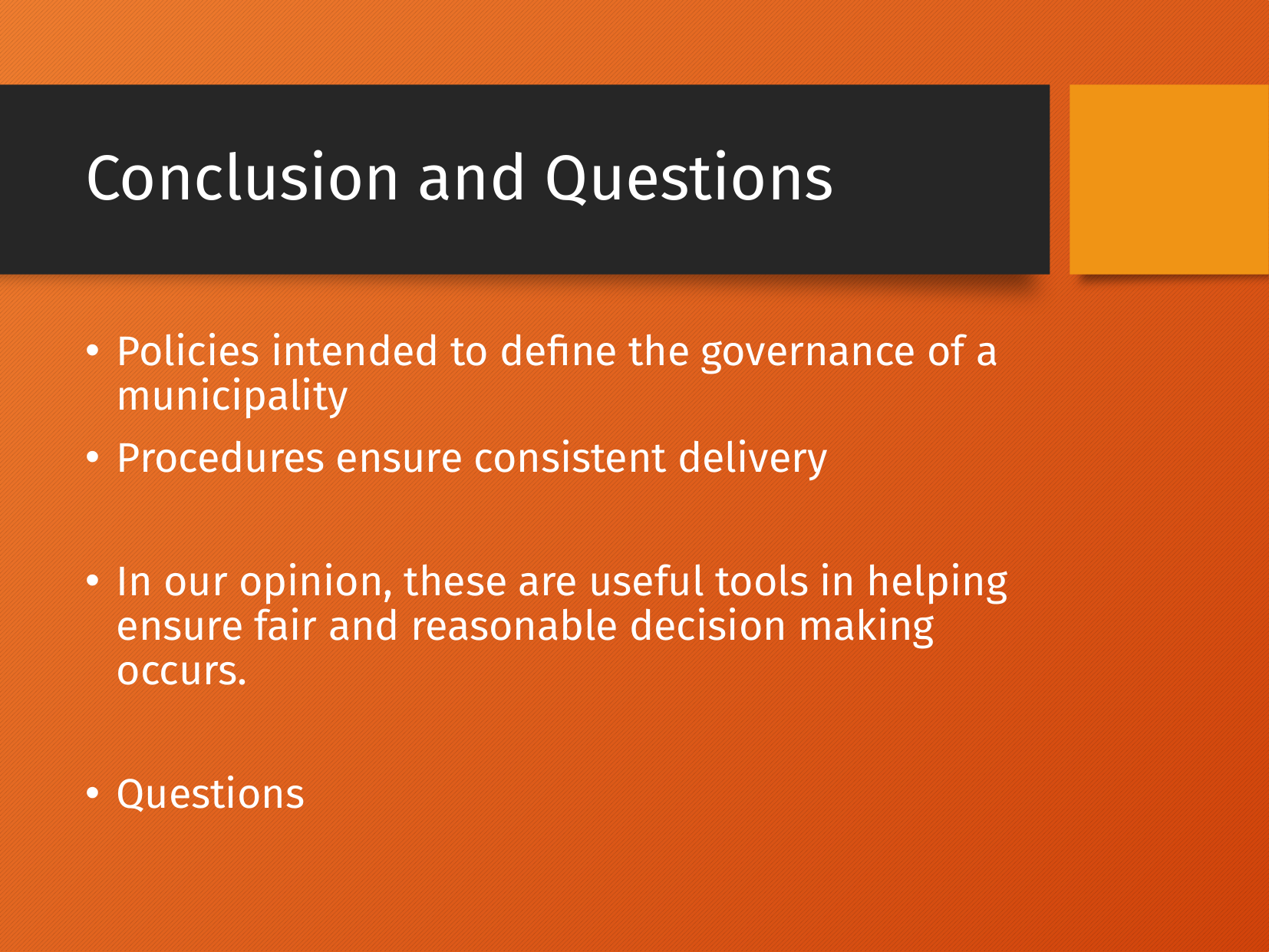

# Conclusion and Questions
Policies intended to define the governance of a municipality
Procedures ensure consistent delivery

In our opinion, these are useful tools in helping ensure fair and reasonable decision making occurs.

Questions